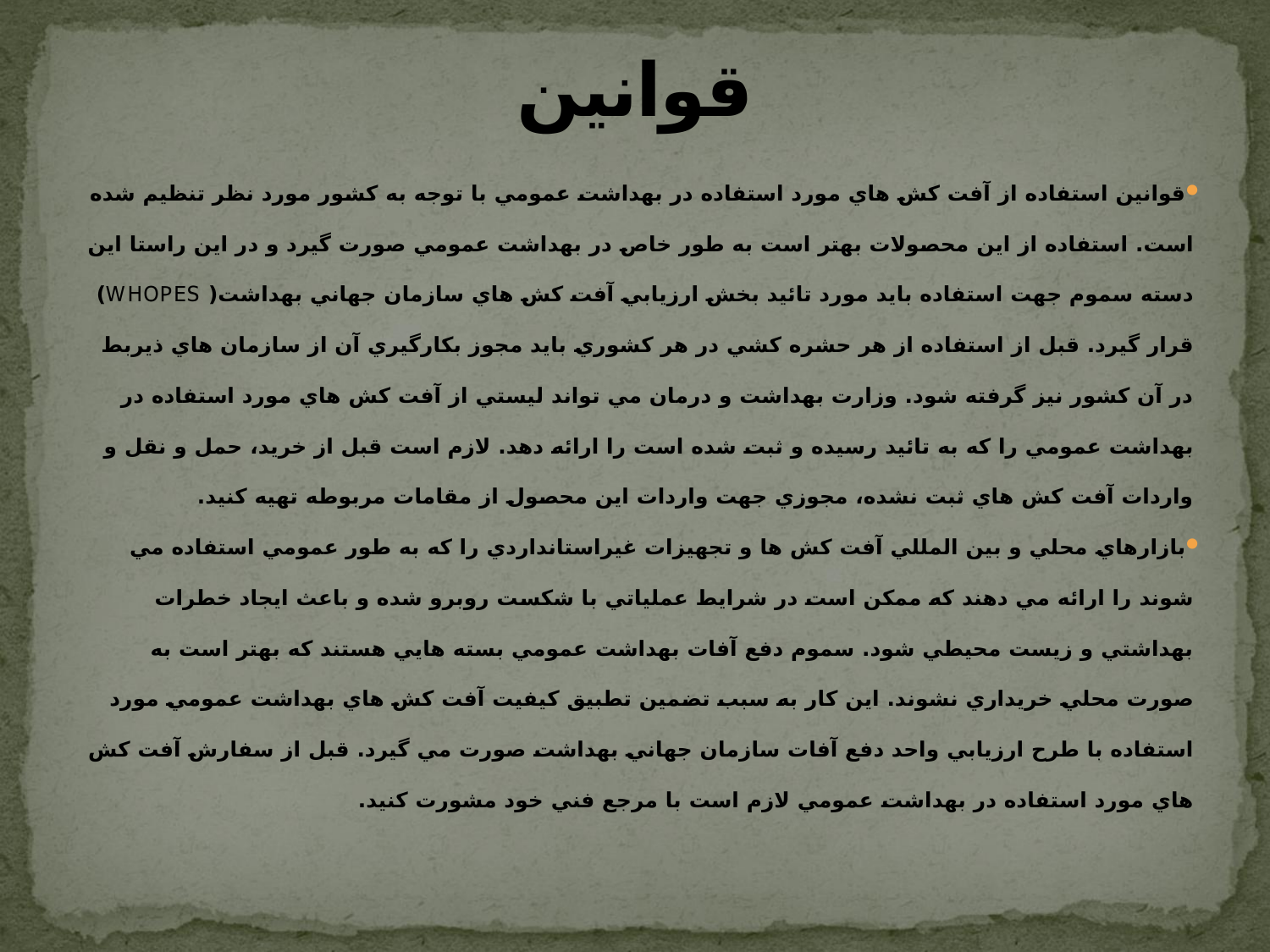

# قوانين
قوانين استفاده از آفت کش هاي مورد استفاده در بهداشت عمومي با توجه به کشور مورد نظر تنظيم شده است. استفاده از اين محصولات بهتر است به طور خاص در بهداشت عمومي صورت گيرد و در اين راستا اين دسته سموم جهت استفاده بايد مورد تائيد بخش ارزيابي آفت كش هاي سازمان جهاني بهداشت( WHOPES) قرار گيرد. قبل از استفاده از هر حشره کشي در هر کشوري بايد مجوز بکارگيري آن از سازمان هاي ذيربط در آن كشور نيز گرفته شود. وزارت بهداشت و درمان مي تواند ليستي از آفت کش هاي مورد استفاده در بهداشت عمومي را كه به تائيد رسيده و ثبت شده است را ارائه دهد. لازم است قبل از خريد، حمل و نقل و واردات آفت کش هاي ثبت نشده، مجوزي جهت واردات اين محصول از مقامات مربوطه تهيه کنيد.
بازارهاي محلي و بين المللي آفت کش ها و تجهيزات غيراستانداردي را که به طور عمومي استفاده مي شوند را ارائه مي دهند که ممکن است در شرايط عملياتي با شکست روبرو شده و باعث ايجاد خطرات بهداشتي و زيست محيطي شود. سموم دفع آفات بهداشت عمومي بسته هايي هستند که بهتر است به صورت محلي خريداري نشوند. اين کار به سبب تضمين تطبيق کيفيت آفت کش هاي بهداشت عمومي مورد استفاده با طرح ارزيابي واحد دفع آفات سازمان جهاني بهداشت صورت مي گيرد. قبل از سفارش آفت کش هاي مورد استفاده در بهداشت عمومي لازم است با مرجع فني خود مشورت کنيد.